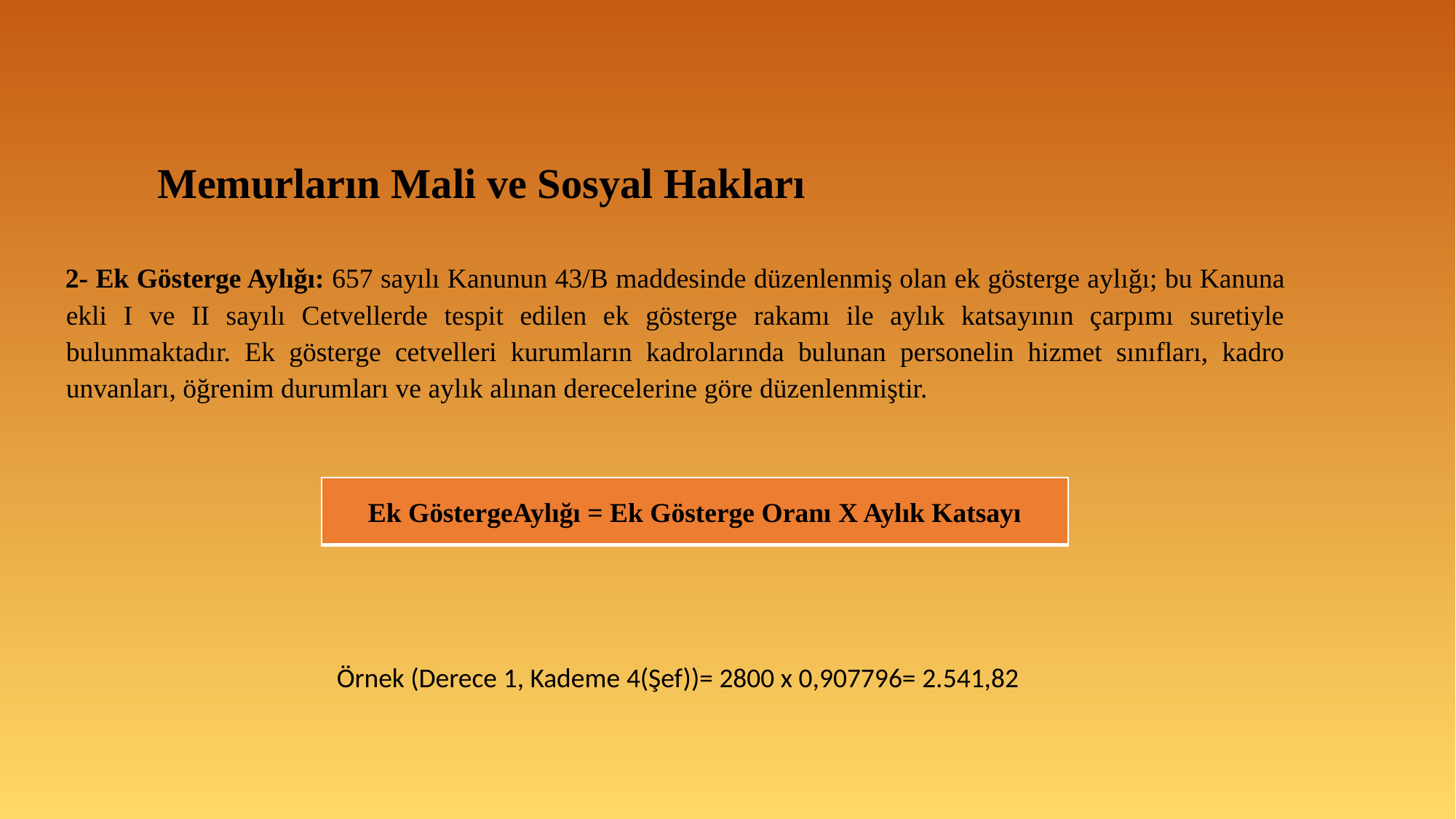

Memurların Mali ve Sosyal Hakları
2- Ek Gösterge Aylığı: 657 sayılı Kanunun 43/B maddesinde düzenlenmiş olan ek gösterge aylığı; bu Kanuna ekli I ve II sayılı Cetvellerde tespit edilen ek gösterge rakamı ile aylık katsayının çarpımı suretiyle bulunmaktadır. Ek gösterge cetvelleri kurumların kadrolarında bulunan personelin hizmet sınıfları, kadro unvanları, öğrenim durumları ve aylık alınan derecelerine göre düzenlenmiştir.

| Ek GöstergeAylığı = Ek Gösterge Oranı X Aylık Katsayı |
| --- |
Örnek (Derece 1, Kademe 4(Şef))= 2800 x 0,907796= 2.541,82